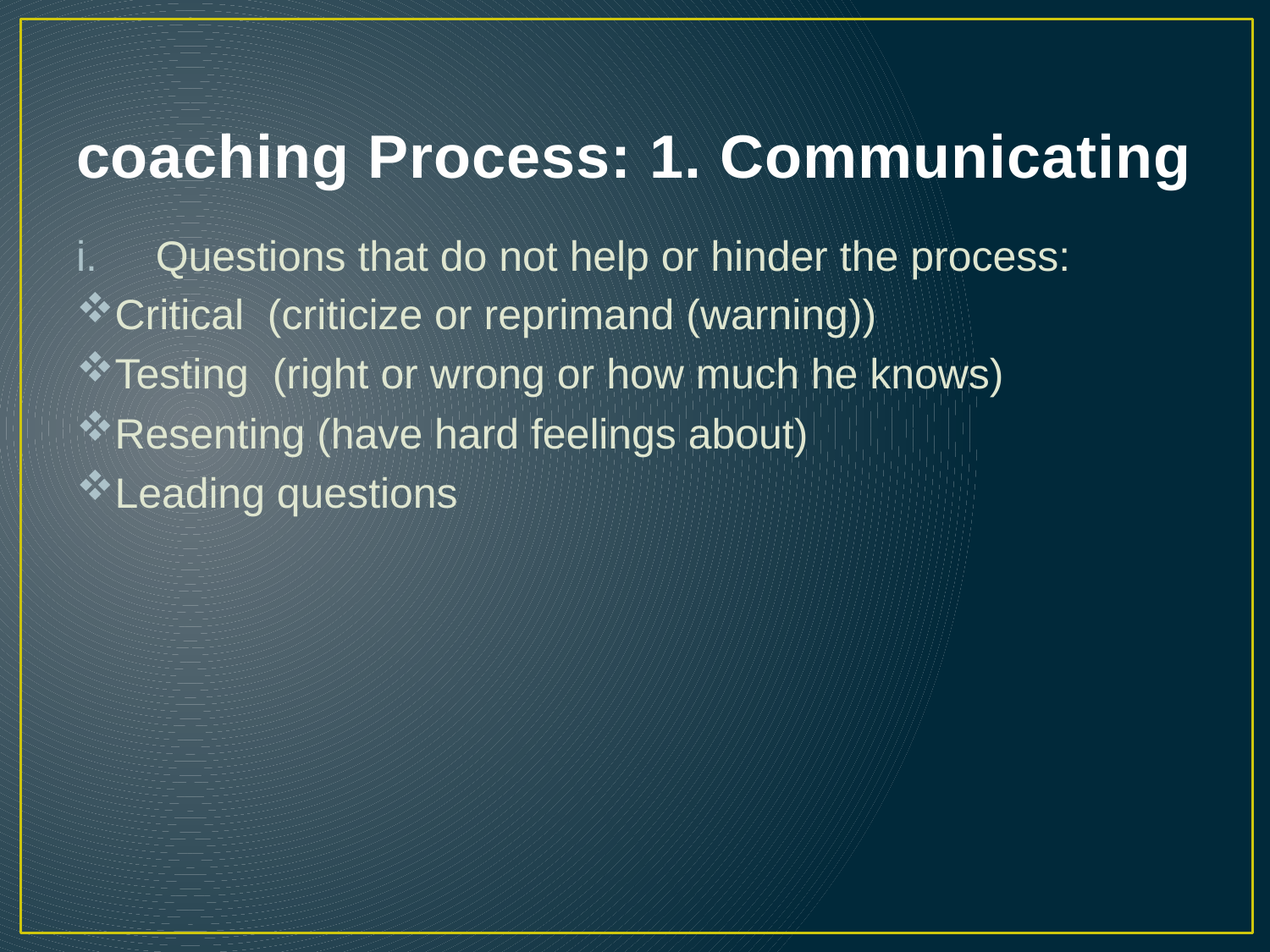

# coaching Process: 1. Communicating
Questions that do not help or hinder the process:
Critical  (criticize or reprimand (warning))
Testing  (right or wrong or how much he knows)
Resenting (have hard feelings about)
Leading questions